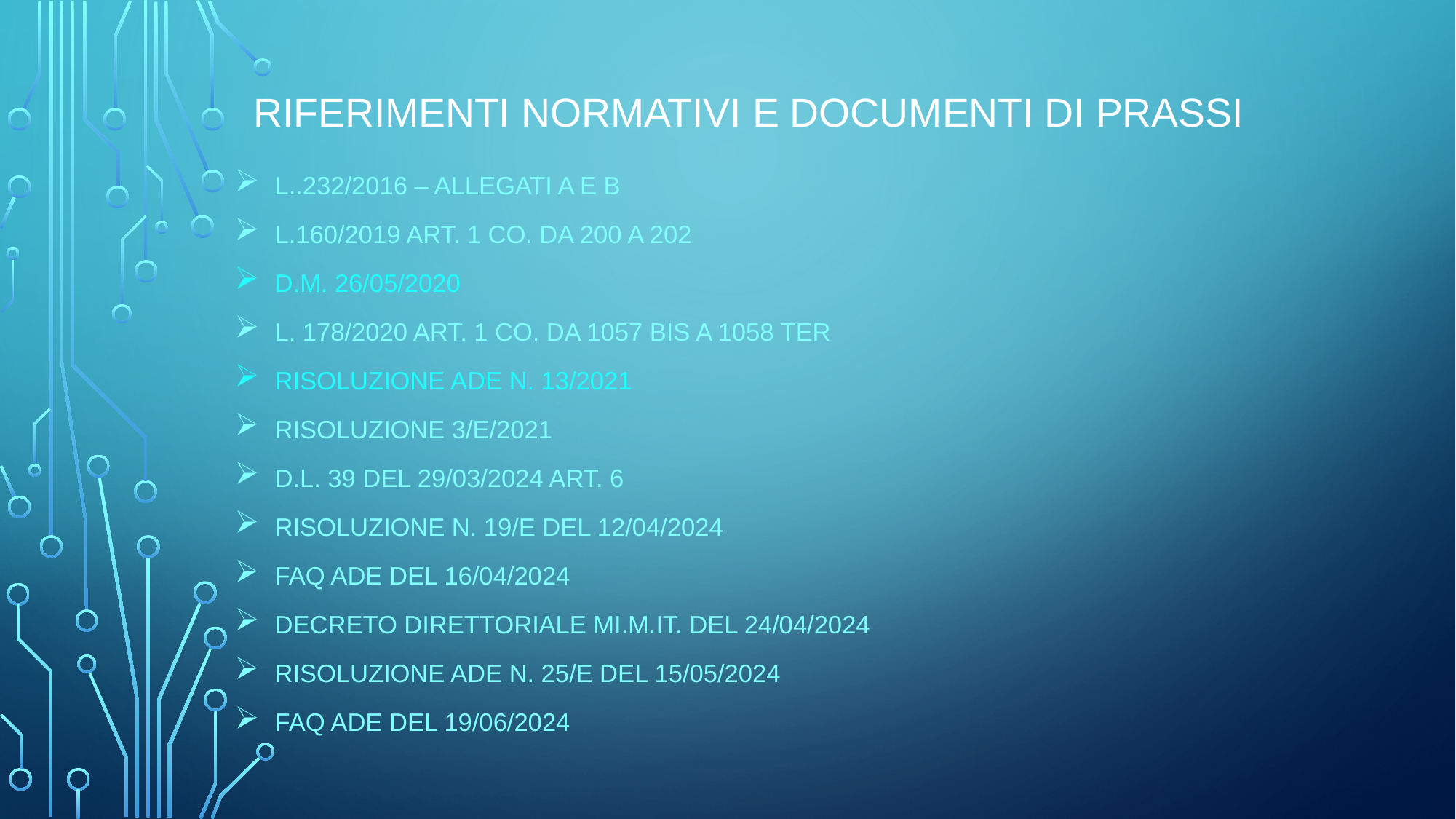

# Riferimenti normativi E DOCUMENTI DI PRASSI
L..232/2016 – ALLEGATI A E B
L.160/2019 art. 1 co. Da 200 a 202
D.M. 26/05/2020
l. 178/2020 ART. 1 CO. DA 1057 BIS A 1058 TER
RISOLUZIONE ADE N. 13/2021
RISOLUZIONE 3/e/2021
D.L. 39 DEL 29/03/2024 ART. 6
RISOLUZIONE N. 19/E DEL 12/04/2024
FAQ ADE DEL 16/04/2024
DECRETO DIRETTORIALE MI.M.IT. DEL 24/04/2024
RISOLUZIONE ADE N. 25/E DEL 15/05/2024
FAQ ADE DEL 19/06/2024